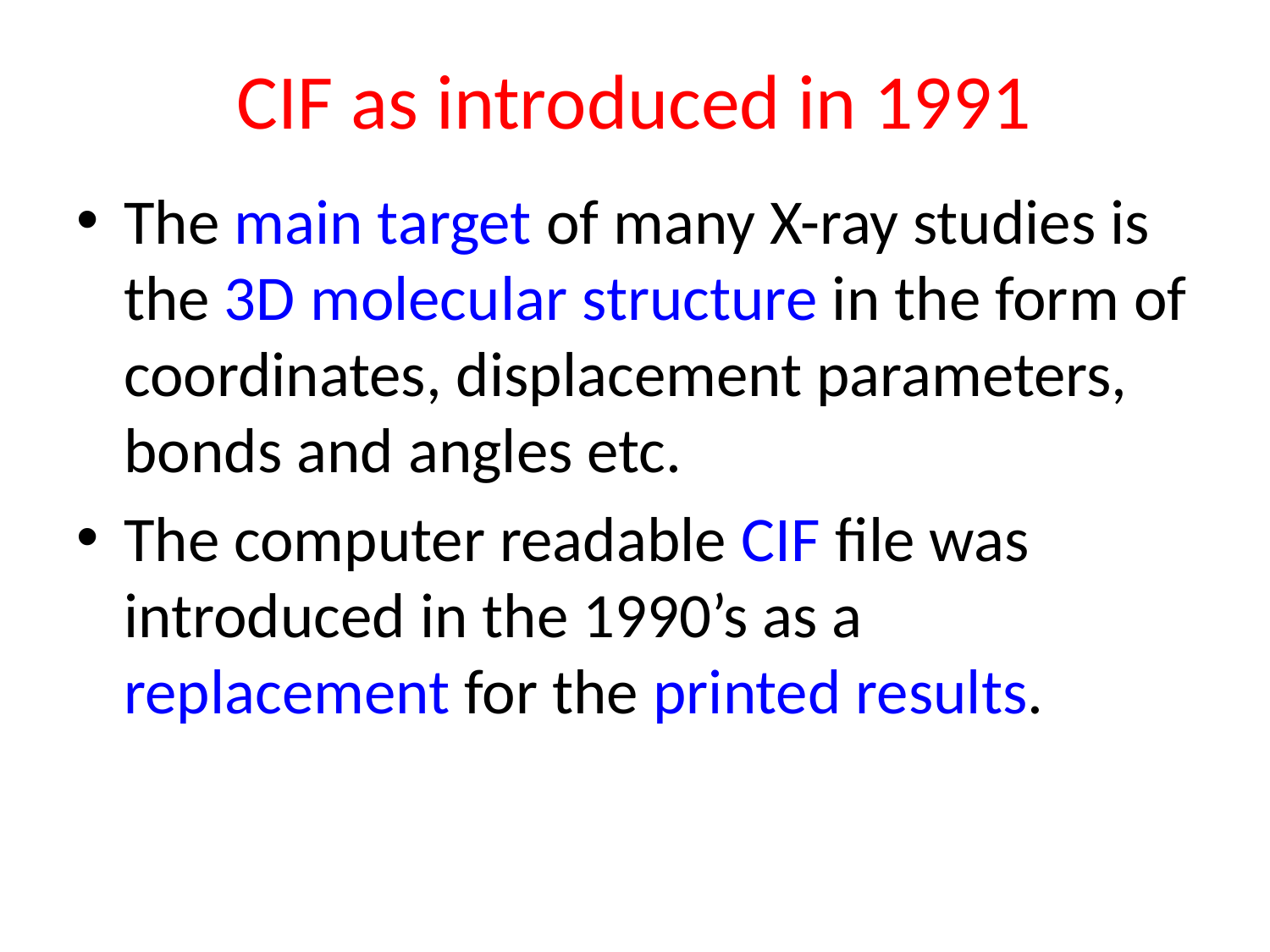

# CIF as introduced in 1991
The main target of many X-ray studies is the 3D molecular structure in the form of coordinates, displacement parameters, bonds and angles etc.
The computer readable CIF file was introduced in the 1990’s as a replacement for the printed results.